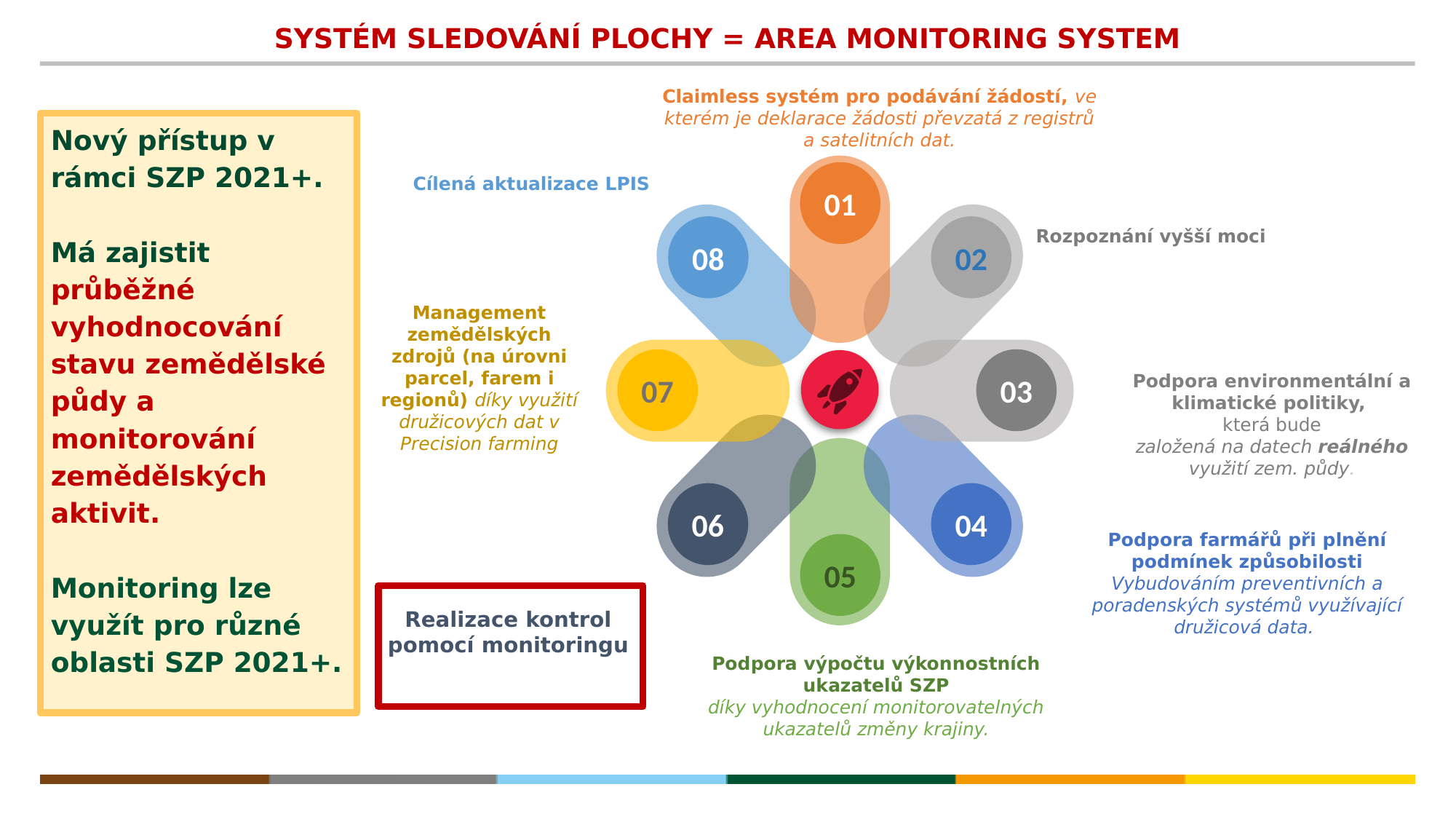

# SYSTÉM SLEDOVÁNÍ PLOCHY = AREA MONITORING SYSTEM
Claimless systém pro podávání žádostí, ve kterém je deklarace žádosti převzatá z registrů a satelitních dat.
Cílená aktualizace LPIS

01

05
Rozpoznání vyšší moci

08

02
Management zemědělských zdrojů (na úrovni parcel, farem i regionů) díky využití družicových dat v Precision farming

Podpora environmentální a klimatické politiky,
která bude
založená na datech reálného využití zem. půdy.

07

03

06

04
Podpora farmářů při plnění podmínek způsobilosti
Vybudováním preventivních a poradenských systémů využívající družicová data.
Realizace kontrol pomocí monitoringu
Podpora výpočtu výkonnostních ukazatelů SZP
díky vyhodnocení monitorovatelných ukazatelů změny krajiny.
Nový přístup v rámci SZP 2021+.

Má zajistit průběžné vyhodnocování stavu zemědělské půdy a monitorování zemědělských aktivit.

Monitoring lze využít pro různé oblasti SZP 2021+.